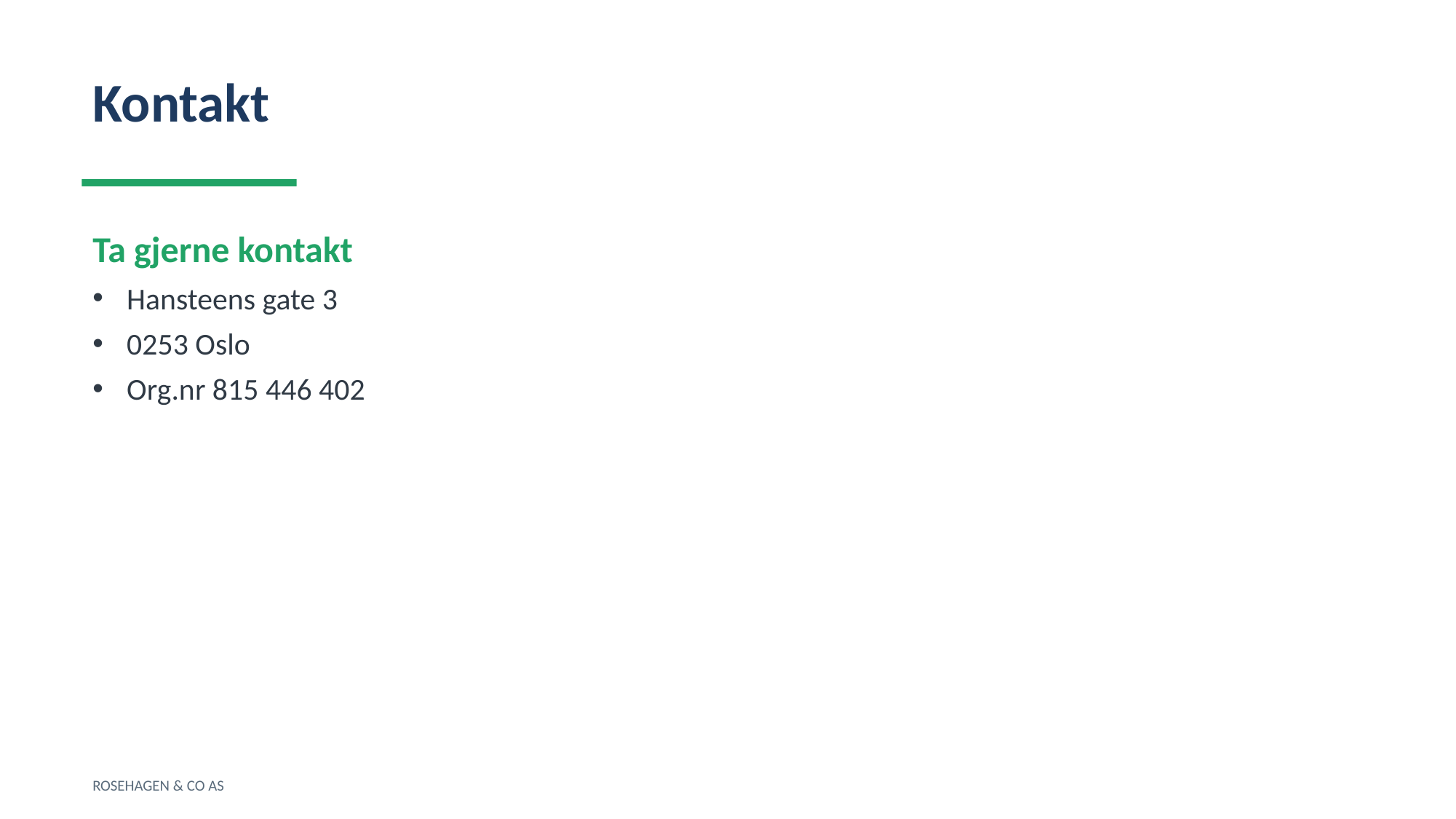

Kontakt

Ta gjerne kontakt
Hansteens gate 3
0253 Oslo
Org.nr 815 446 402
ROSEHAGEN & CO AS